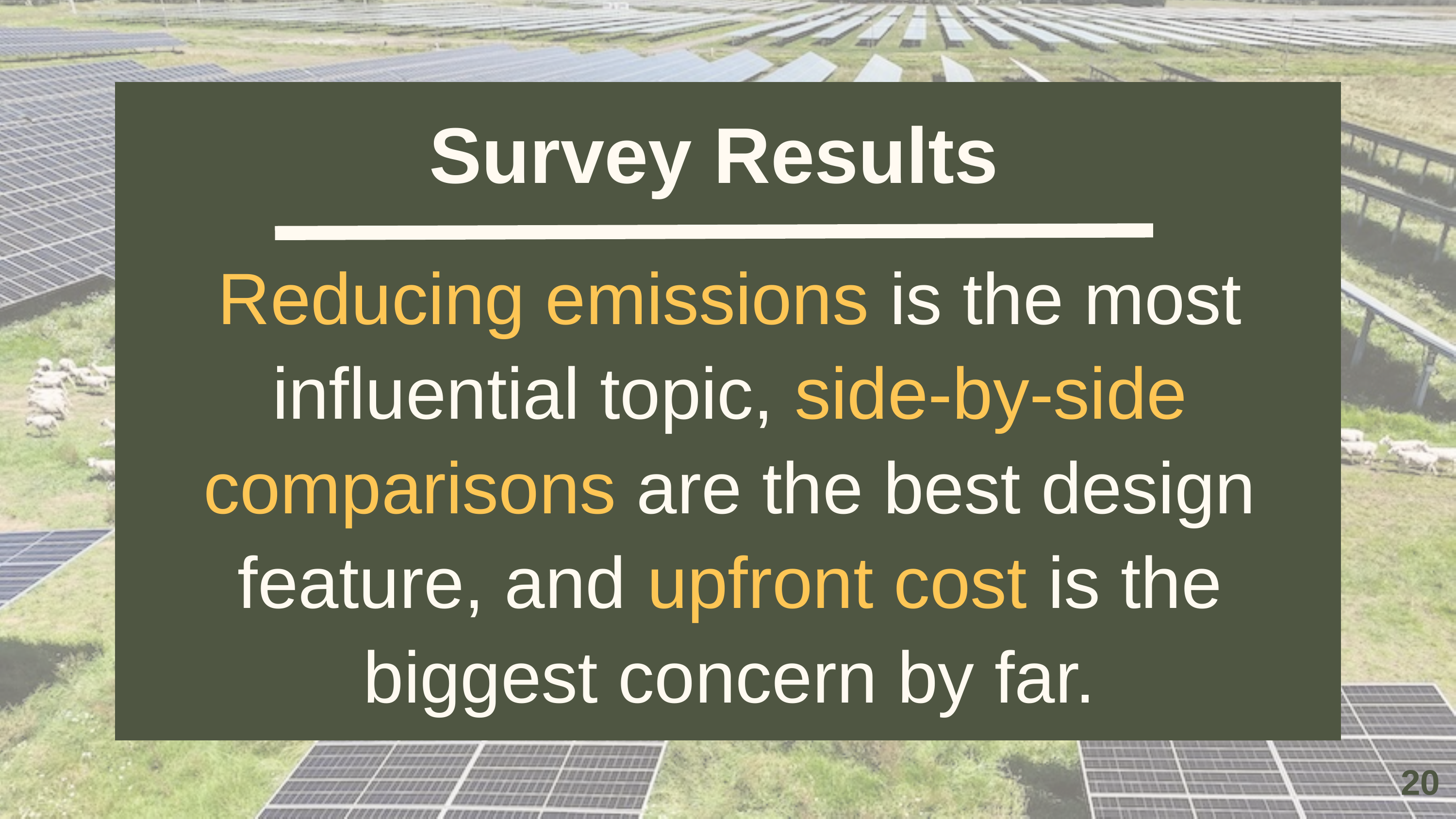

Survey Results

Reducing emissions is the most influential topic, side-by-side comparisons are the best design feature, and upfront cost is the biggest concern by far.
20